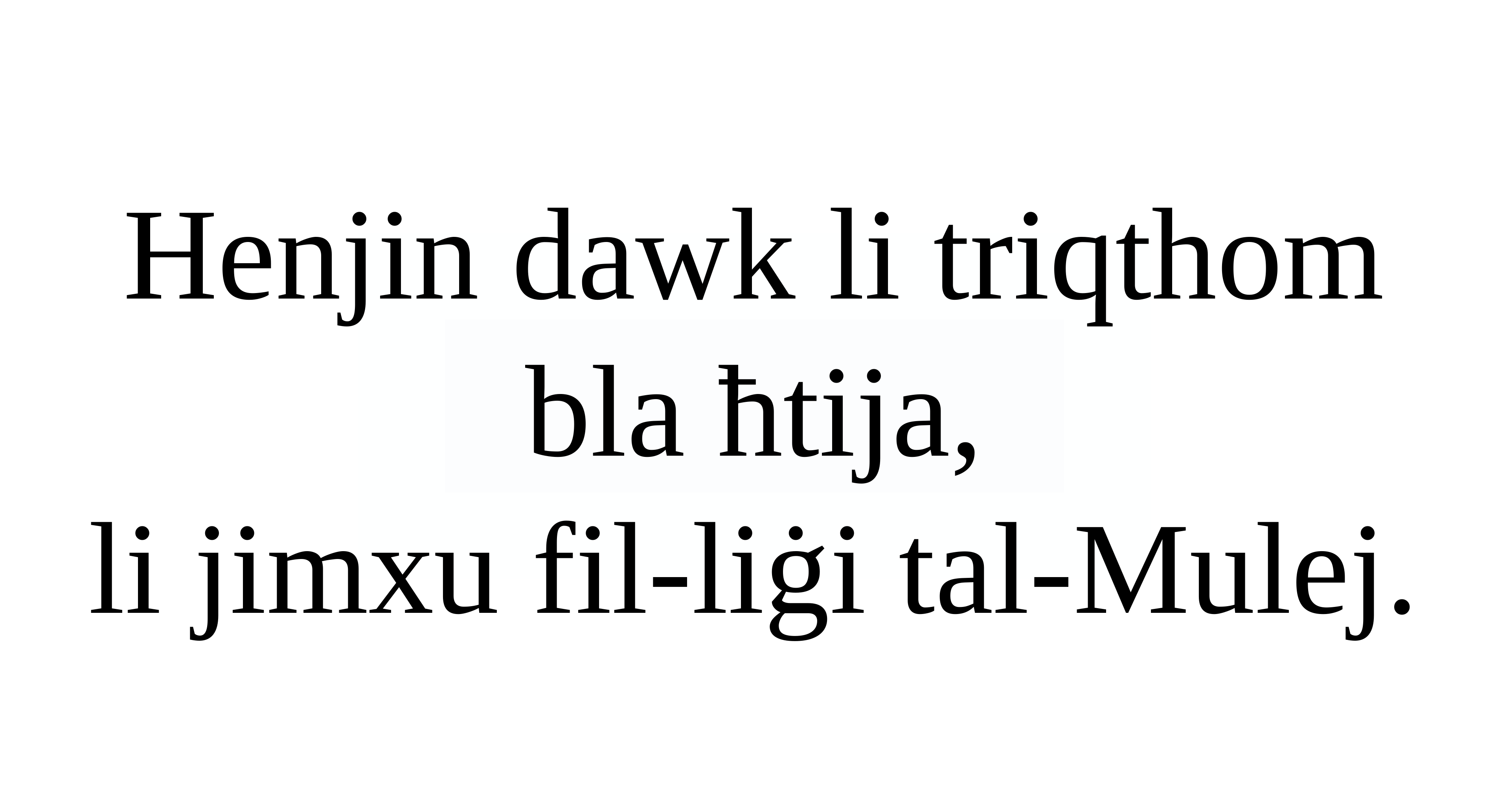

Henjin dawk li triqthom bla ħtija,
li jimxu fil-liġi tal-Mulej.